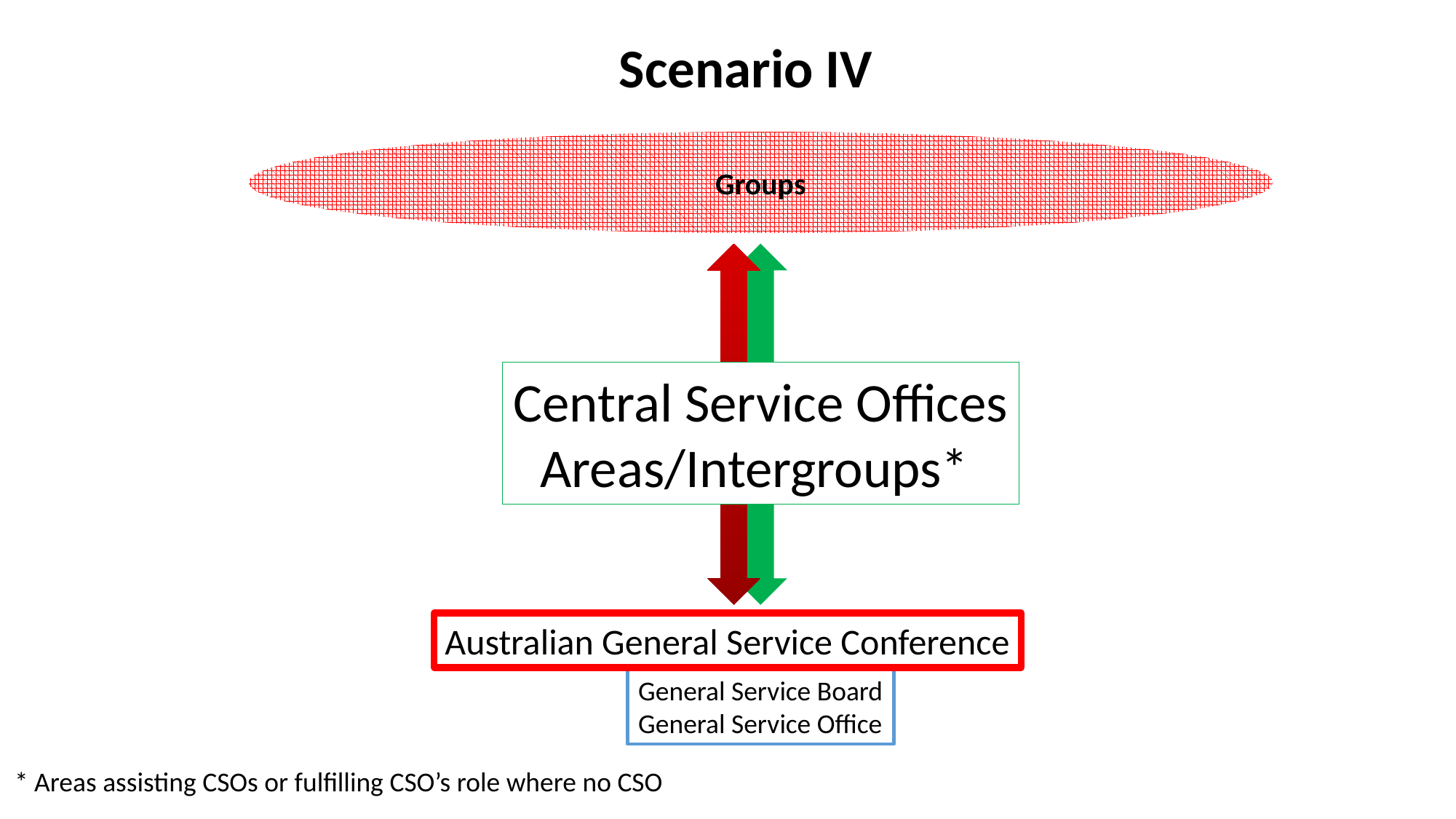

Scenario IV
Groups

Central Service Offices
Areas/Intergroups*
Australian General Service Conference
General Service Board
General Service Office
* Areas assisting CSOs or fulfilling CSO’s role where no CSO